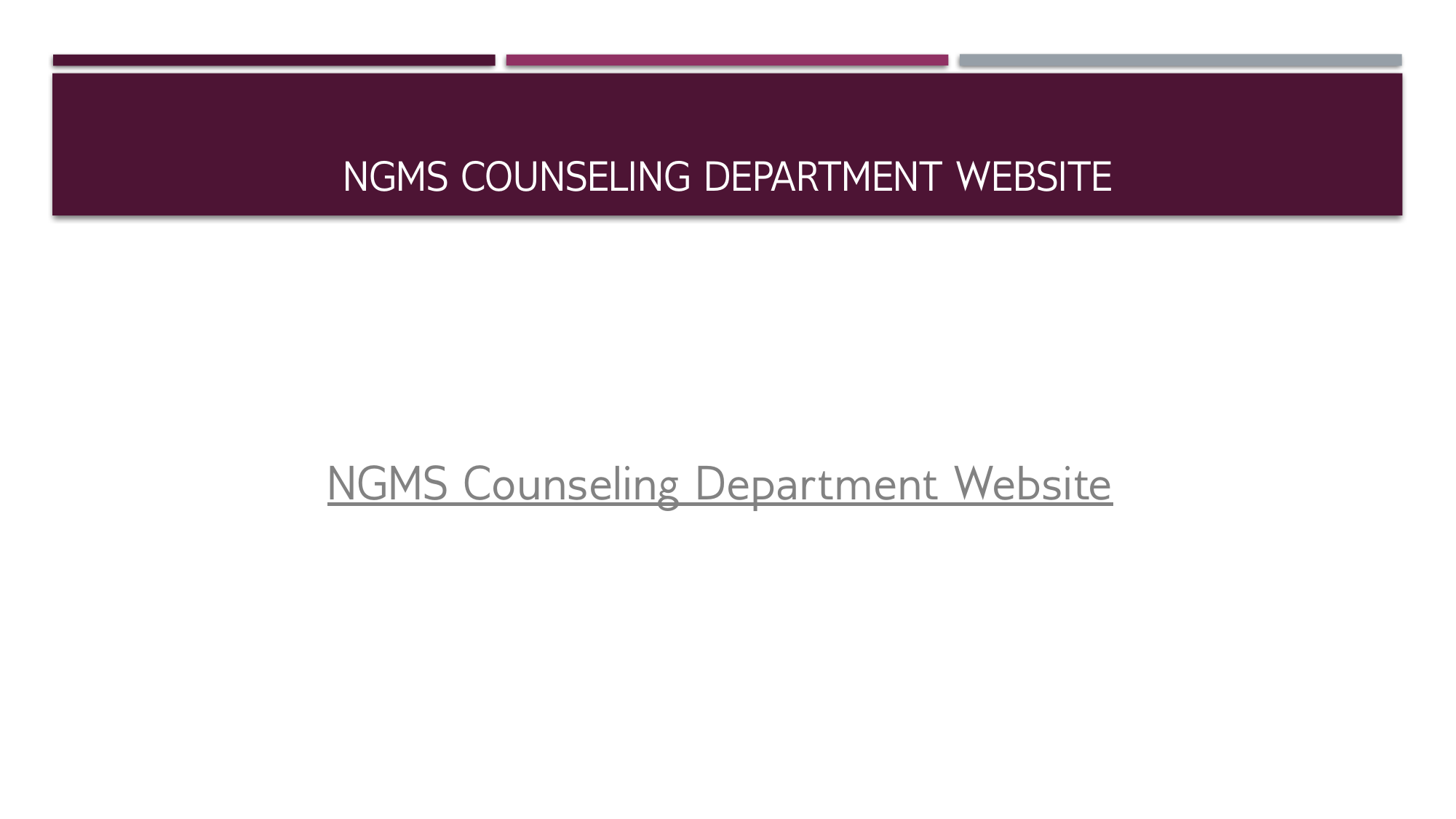

# Ngms counseling department website
 NGMS Counseling Department Website